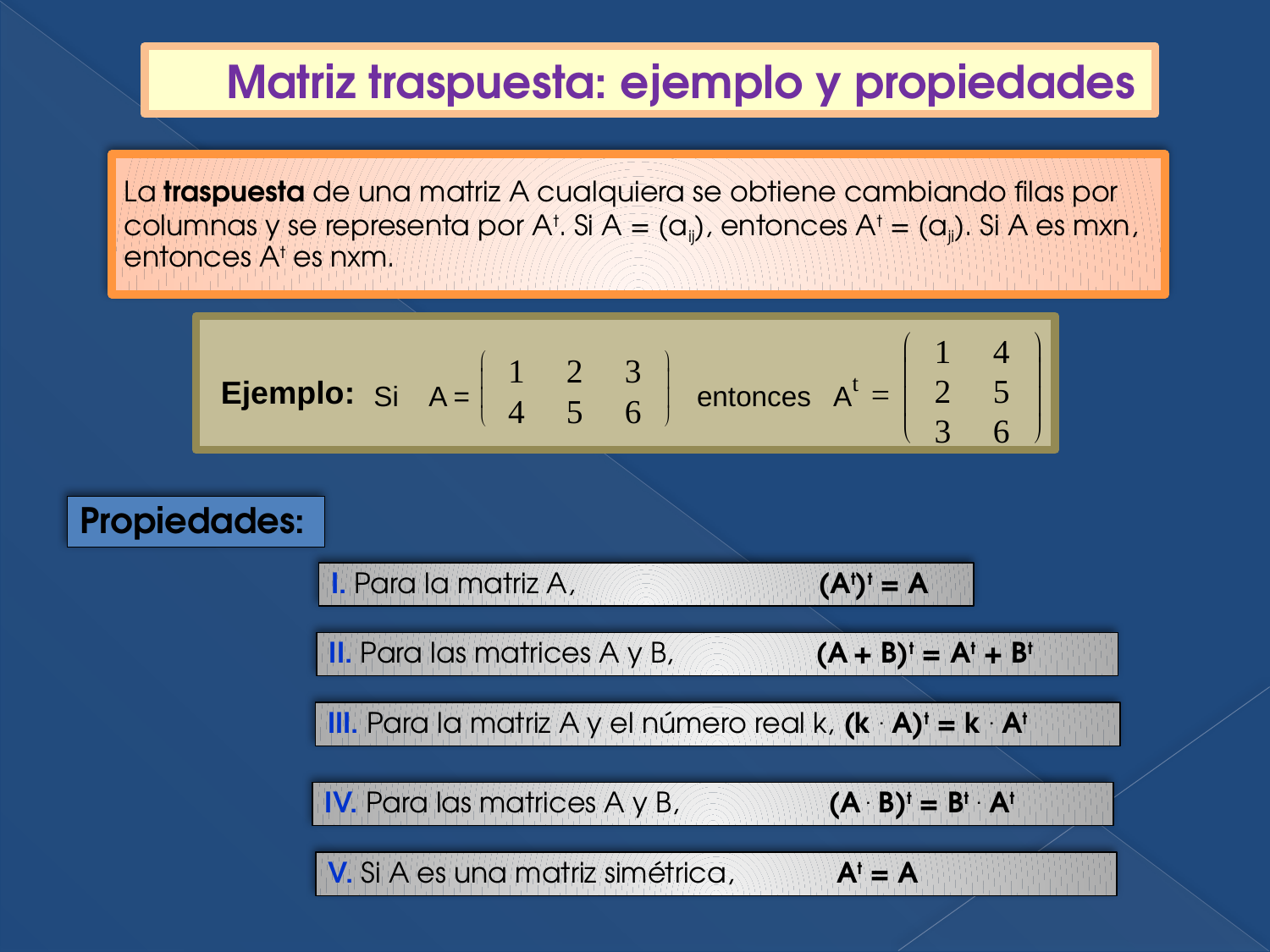

# Matriz traspuesta: ejemplo y propiedades

La traspuesta de una matriz A cualquiera se obtiene cambiando filas por columnas y se representa por At. Si A = (aij), entonces At = (aji). Si A es mxn, entonces At es nxm.

 1

 4

 1

 2

 3

t

 2

 5

Ejemplo:
  Si    A =
   entonces   A
 =

 4

 5

 6

 3

 6

Propiedades:
I. Para la matriz A,                               (At)t = A
II. Para las matrices A y B,                  (A + B)t = At + Bt
III. Para la matriz A y el número real k, (k . A)t = k . At
IV. Para las matrices A y B,                   (A . B)t = Bt . At
V. Si A es una matriz simétrica,             At = A